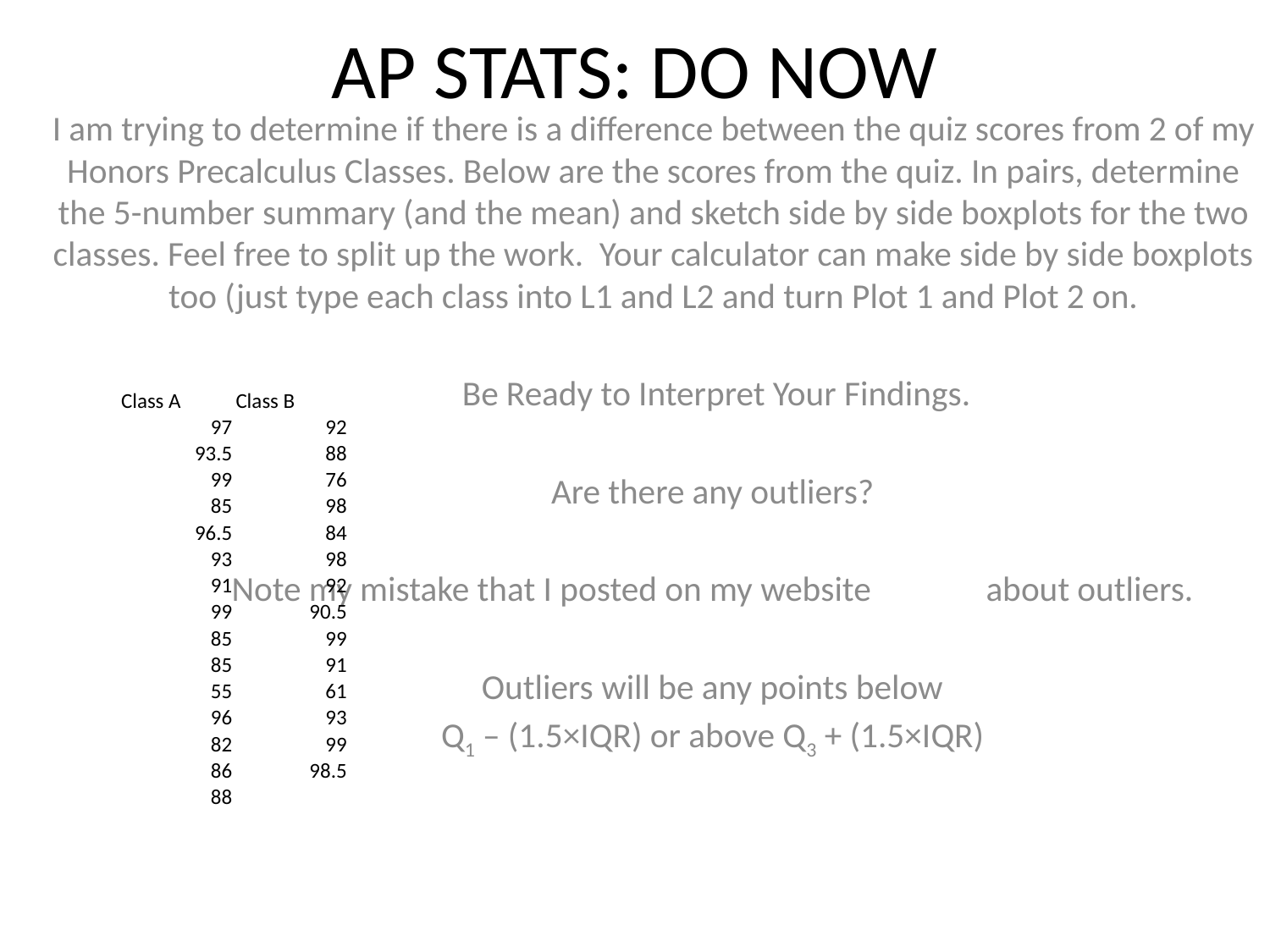

# AP STATS: DO NOW
I am trying to determine if there is a difference between the quiz scores from 2 of my Honors Precalculus Classes. Below are the scores from the quiz. In pairs, determine the 5-number summary (and the mean) and sketch side by side boxplots for the two classes. Feel free to split up the work.  Your calculator can make side by side boxplots too (just type each class into L1 and L2 and turn Plot 1 and Plot 2 on.

																		Be Ready to Interpret Your Findings.

															Are there any outliers?

																					Note my mistake that I posted on my website 												about outliers.

																				Outliers will be any points below
																	Q1 – (1.5×IQR) or above Q3 + (1.5×IQR)

| Class A | Class B |
| --- | --- |
| 97 | 92 |
| 93.5 | 88 |
| 99 | 76 |
| 85 | 98 |
| 96.5 | 84 |
| 93 | 98 |
| 91 | 92 |
| 99 | 90.5 |
| 85 | 99 |
| 85 | 91 |
| 55 | 61 |
| 96 | 93 |
| 82 | 99 |
| 86 | 98.5 |
| 88 |  |